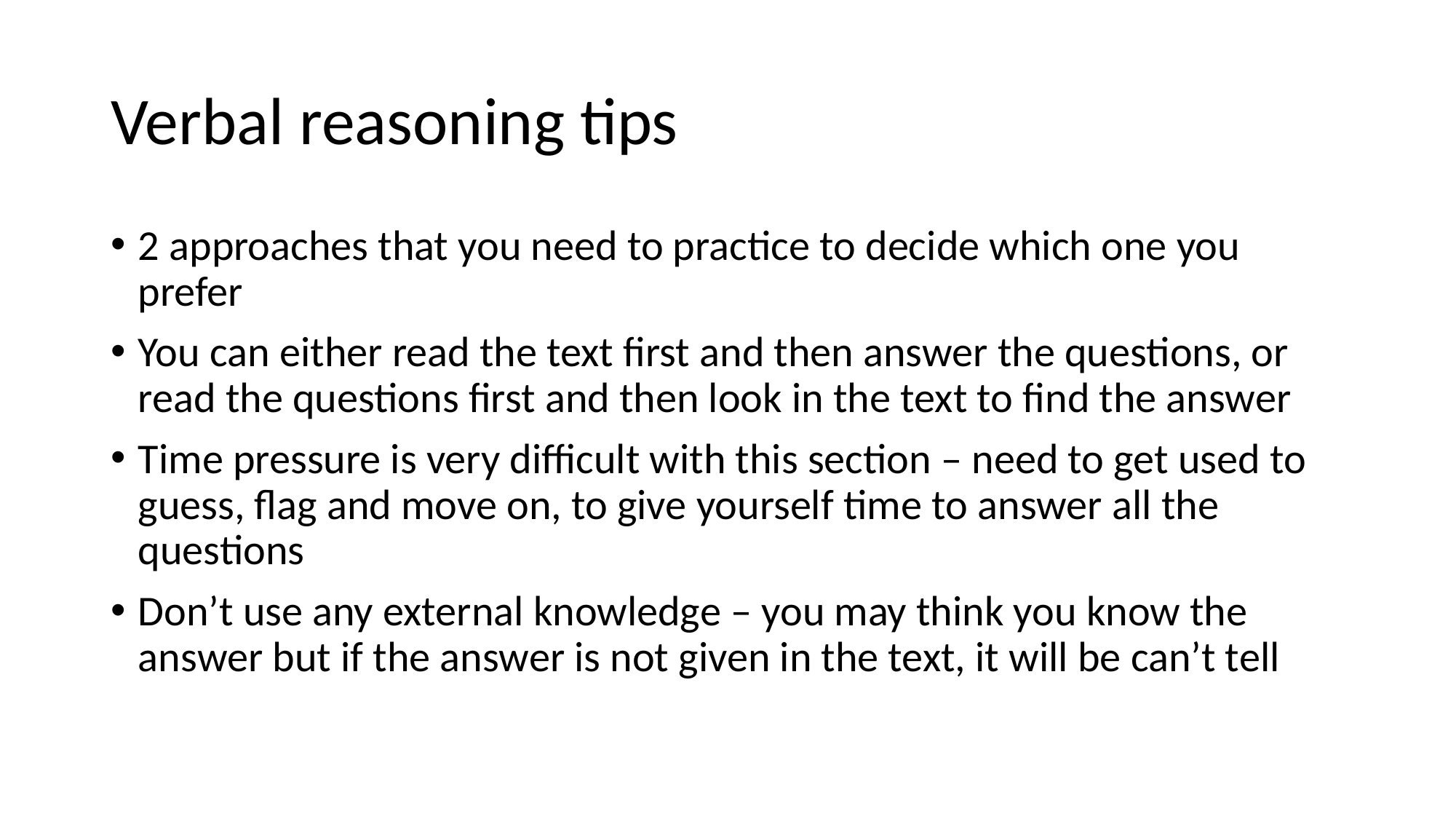

# Verbal reasoning tips
2 approaches that you need to practice to decide which one you prefer
You can either read the text first and then answer the questions, or read the questions first and then look in the text to find the answer
Time pressure is very difficult with this section – need to get used to guess, flag and move on, to give yourself time to answer all the questions
Don’t use any external knowledge – you may think you know the answer but if the answer is not given in the text, it will be can’t tell